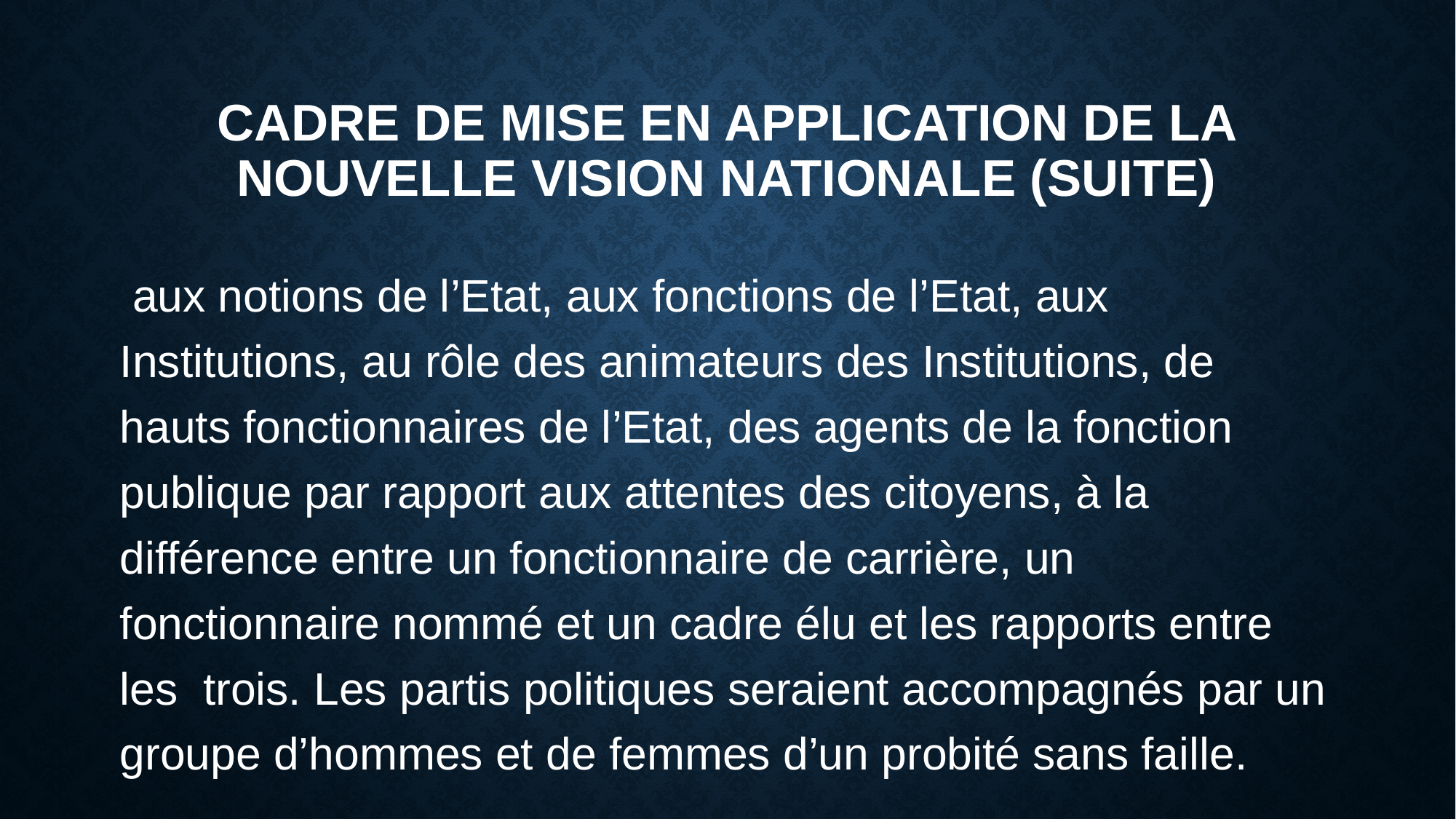

CADRE DE MISE EN APPLICATION DE LA NOUVELLE VISION NATIONALE (SUITE)
 aux notions de l’Etat, aux fonctions de l’Etat, aux Institutions, au rôle des animateurs des Institutions, de hauts fonctionnaires de l’Etat, des agents de la fonction publique par rapport aux attentes des citoyens, à la différence entre un fonctionnaire de carrière, un fonctionnaire nommé et un cadre élu et les rapports entre les  trois. Les partis politiques seraient accompagnés par un groupe d’hommes et de femmes d’un probité sans faille.